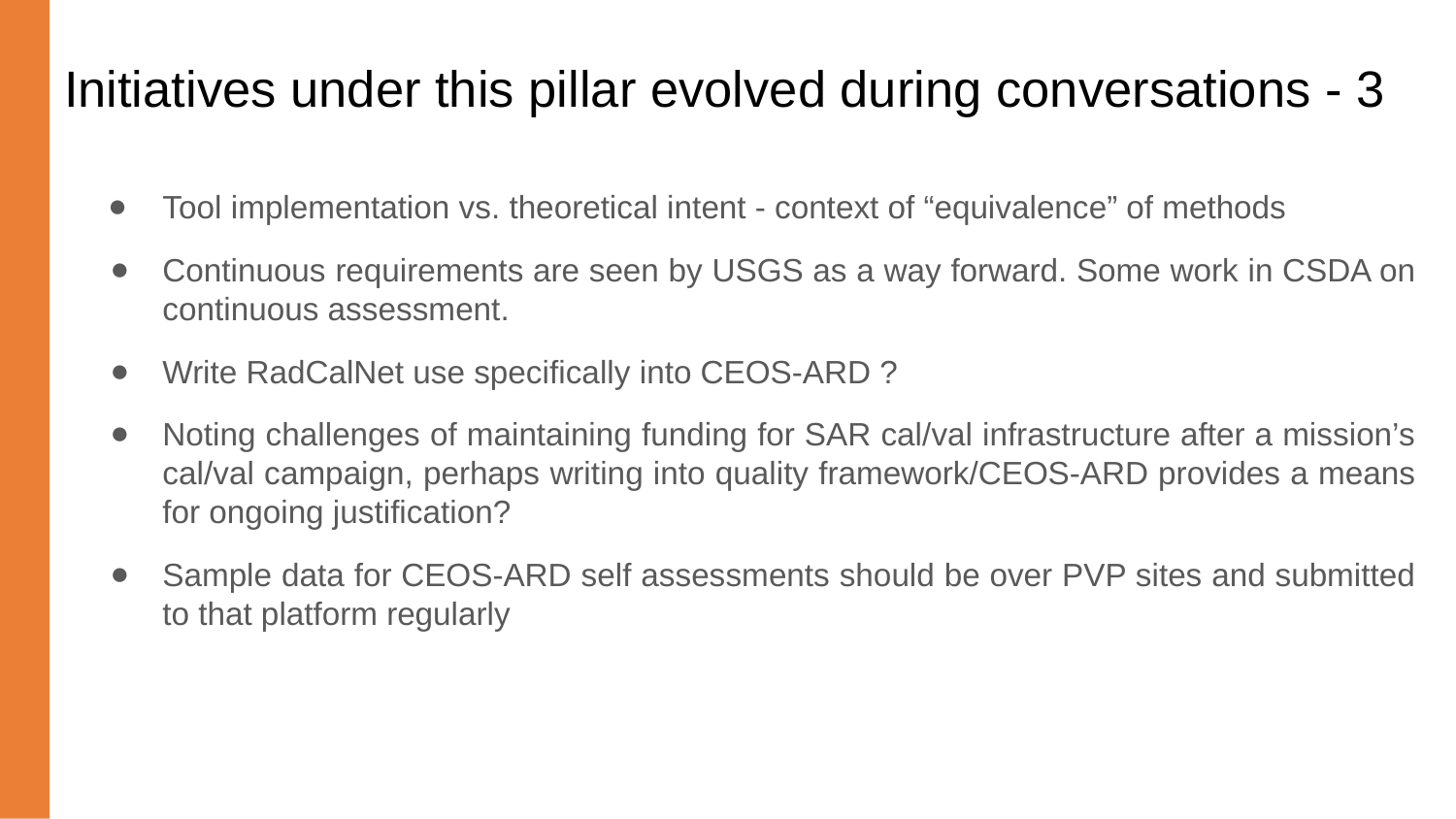

# Initiatives under this pillar evolved during conversations - 3
Tool implementation vs. theoretical intent - context of “equivalence” of methods
Continuous requirements are seen by USGS as a way forward. Some work in CSDA on continuous assessment.
Write RadCalNet use specifically into CEOS-ARD ?
Noting challenges of maintaining funding for SAR cal/val infrastructure after a mission’s cal/val campaign, perhaps writing into quality framework/CEOS-ARD provides a means for ongoing justification?
Sample data for CEOS-ARD self assessments should be over PVP sites and submitted to that platform regularly